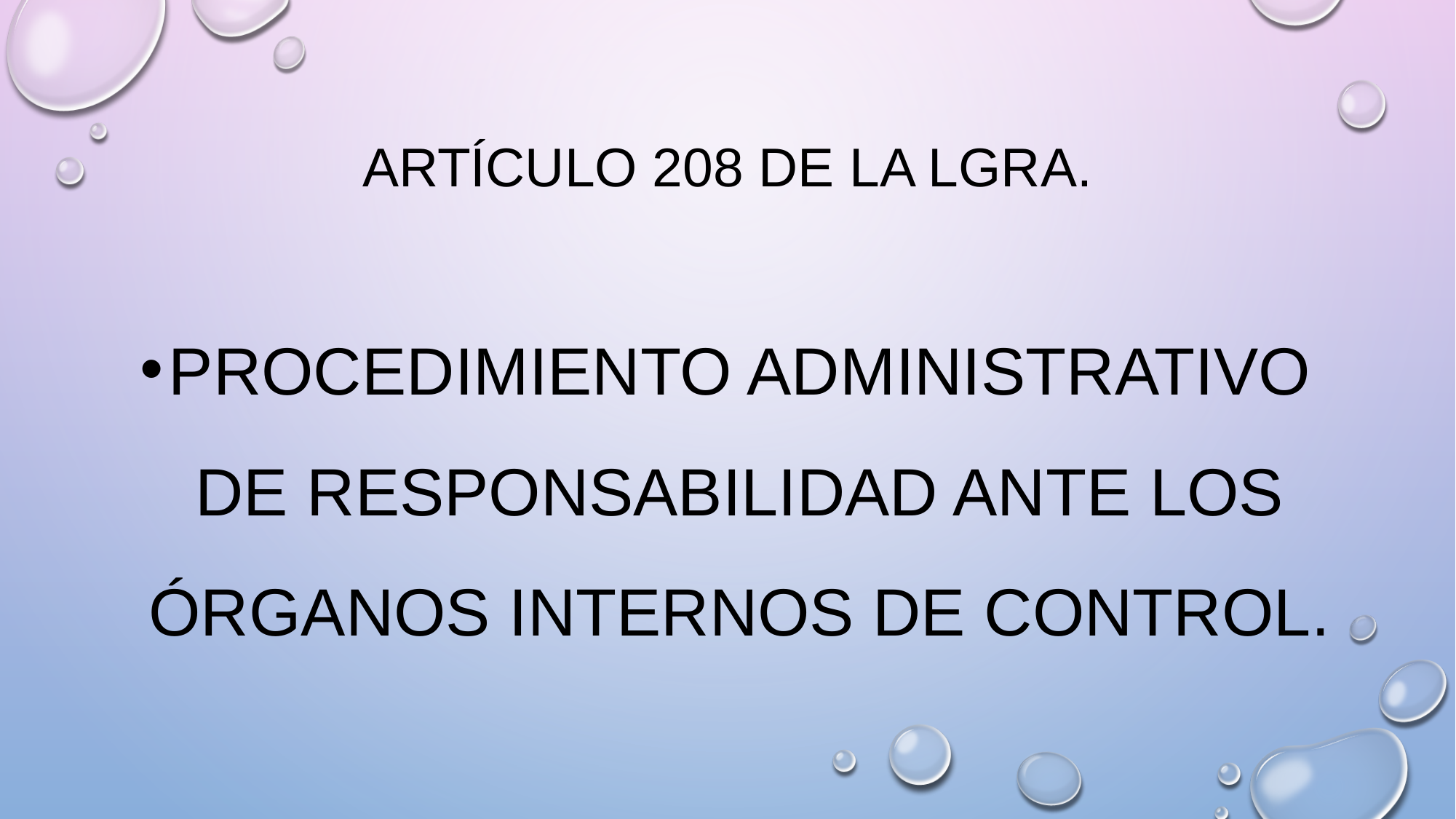

# Artículo 208 de la lgra.
Procedimiento Administrativo de Responsabilidad ante los Órganos Internos de Control.